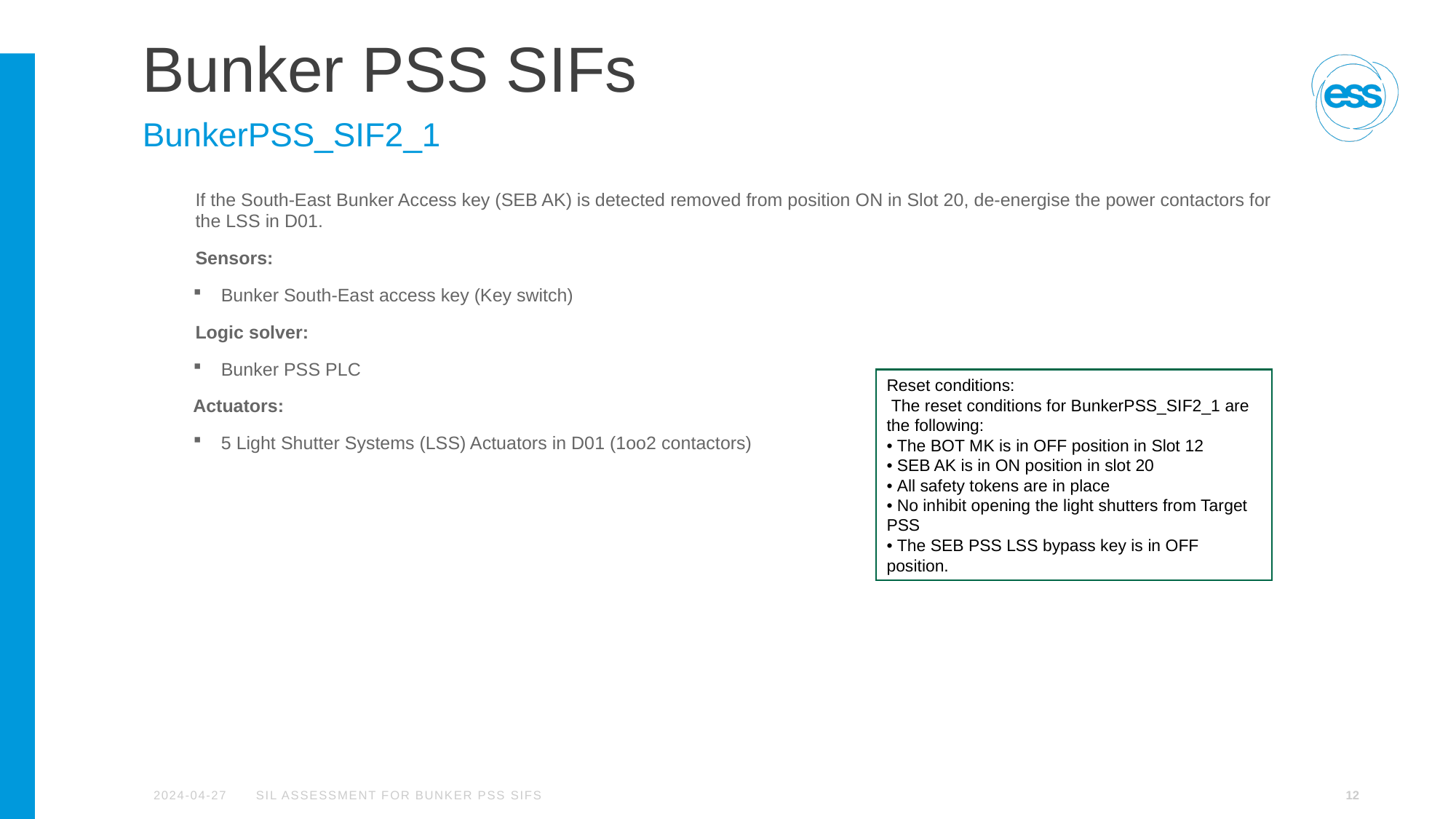

# Bunker PSS SIFs
BunkerPSS_SIF2_1
If the South-East Bunker Access key (SEB AK) is detected removed from position ON in Slot 20, de-energise the power contactors for the LSS in D01.
Sensors:
Bunker South-East access key (Key switch)
Logic solver:
Bunker PSS PLC
Actuators:
5 Light Shutter Systems (LSS) Actuators in D01 (1oo2 contactors)
Reset conditions:
 The reset conditions for BunkerPSS_SIF2_1 are the following:
• The BOT MK is in OFF position in Slot 12
• SEB AK is in ON position in slot 20
• All safety tokens are in place
• No inhibit opening the light shutters from Target PSS
• The SEB PSS LSS bypass key is in OFF position.
2024-04-27
SIL Assessment for Bunker PSS SIFs
12